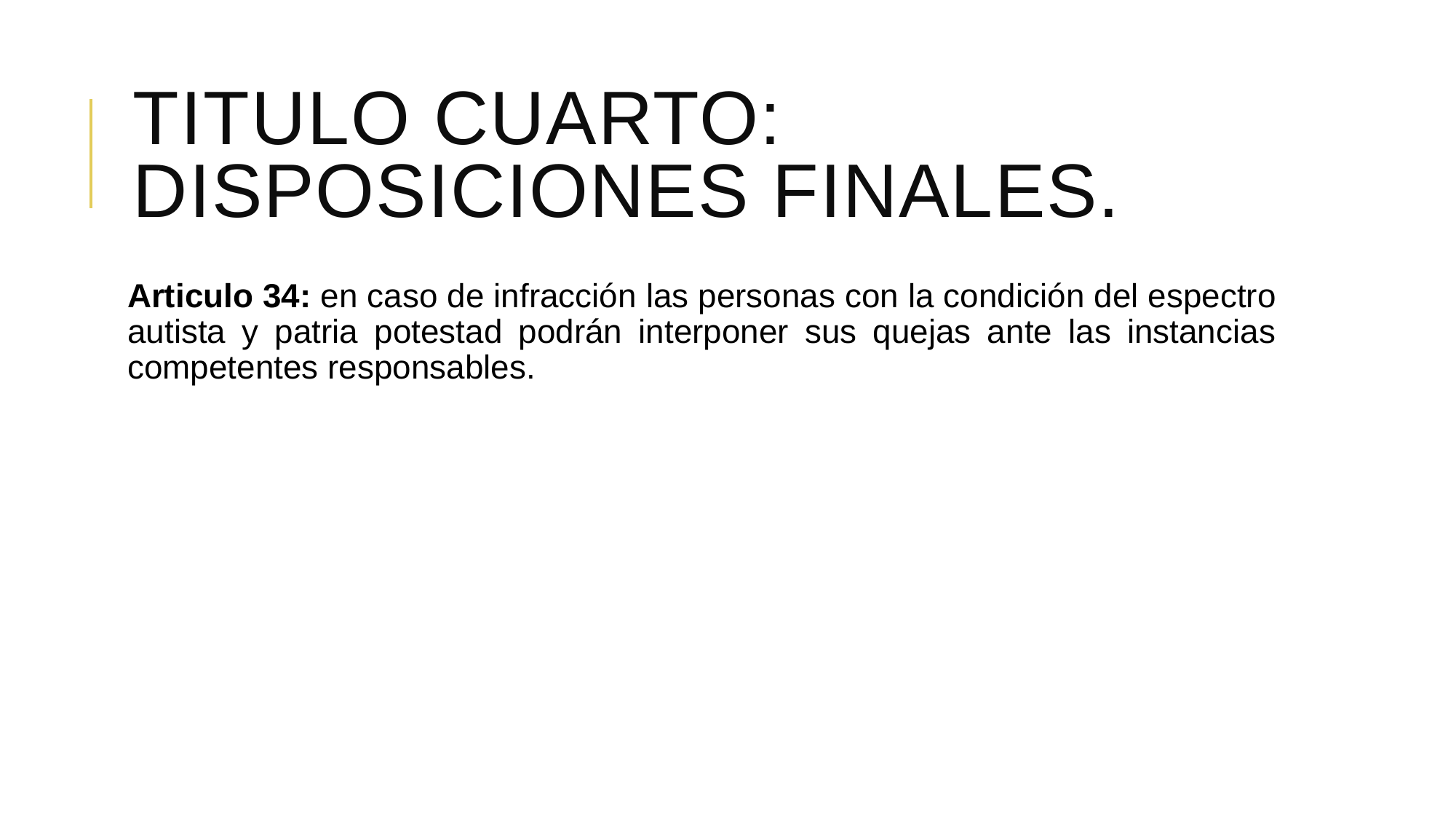

# Titulo cuarto: disposiciones finales.
Articulo 34: en caso de infracción las personas con la condición del espectro autista y patria potestad podrán interponer sus quejas ante las instancias competentes responsables.